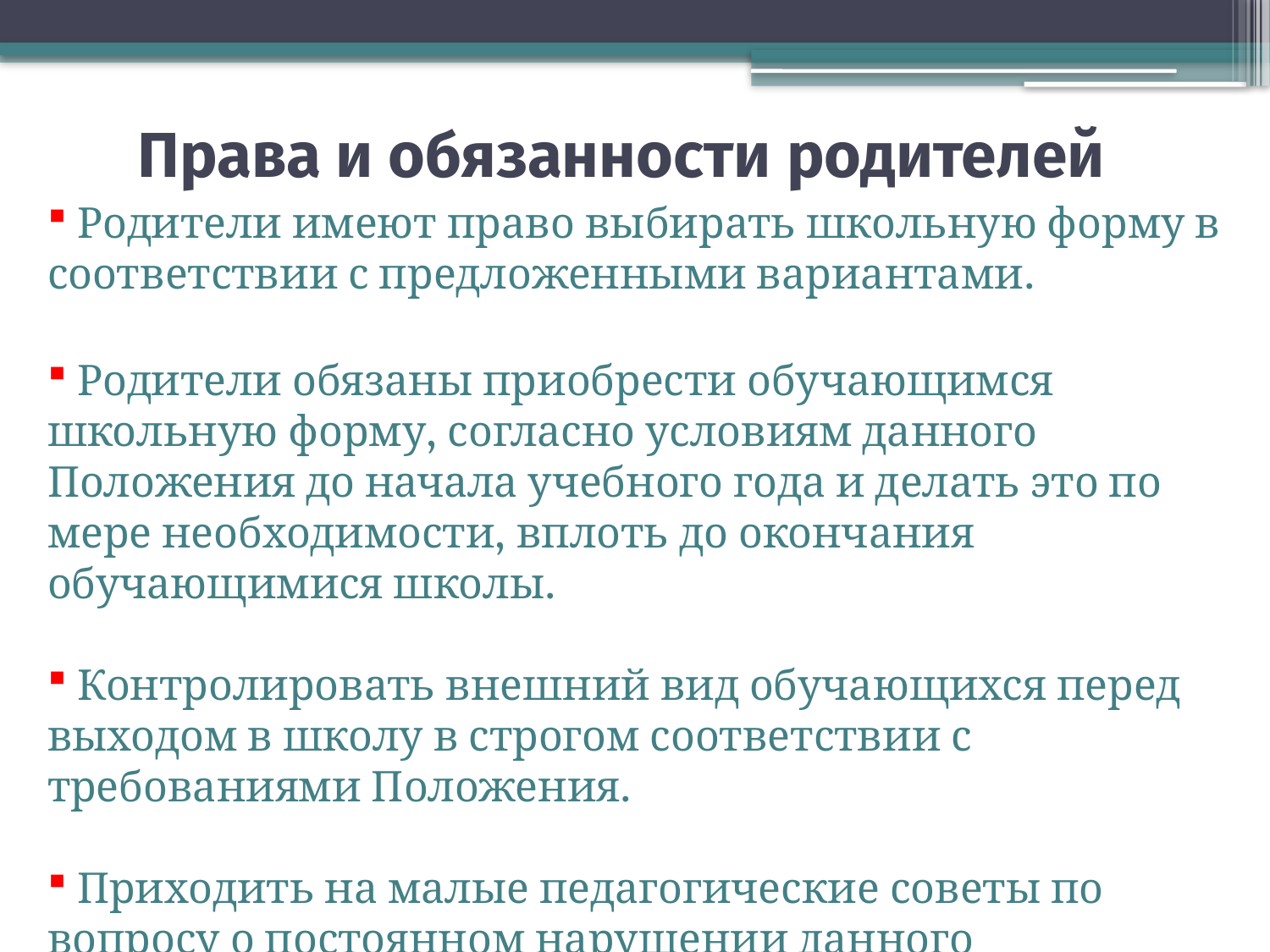

# Права и обязанности родителей
 Родители имеют право выбирать школьную форму в соответствии с предложенными вариантами.

 Родители обязаны приобрести обучающимся школьную форму, согласно условиям данного Положения до начала учебного года и делать это по мере необходимости, вплоть до окончания обучающимися школы.

 Контролировать внешний вид обучающихся перед выходом в школу в строгом соответствии с требованиями Положения.

 Приходить на малые педагогические советы по вопросу о постоянном нарушении данного Положения.